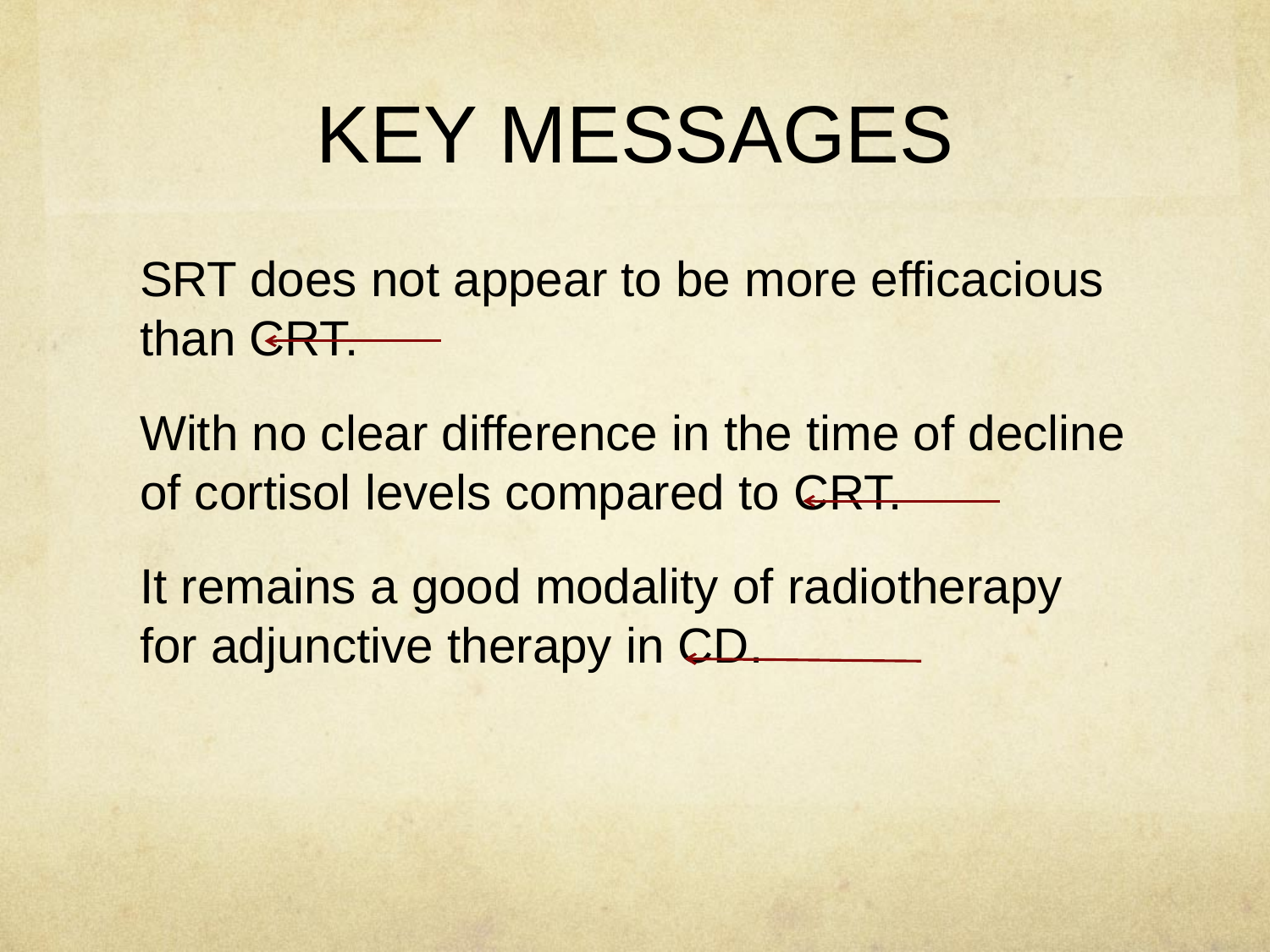

# KEY MESSAGES
SRT does not appear to be more efficacious than CRT.
With no clear difference in the time of decline of cortisol levels compared to CRT.
It remains a good modality of radiotherapy for adjunctive therapy in CD.